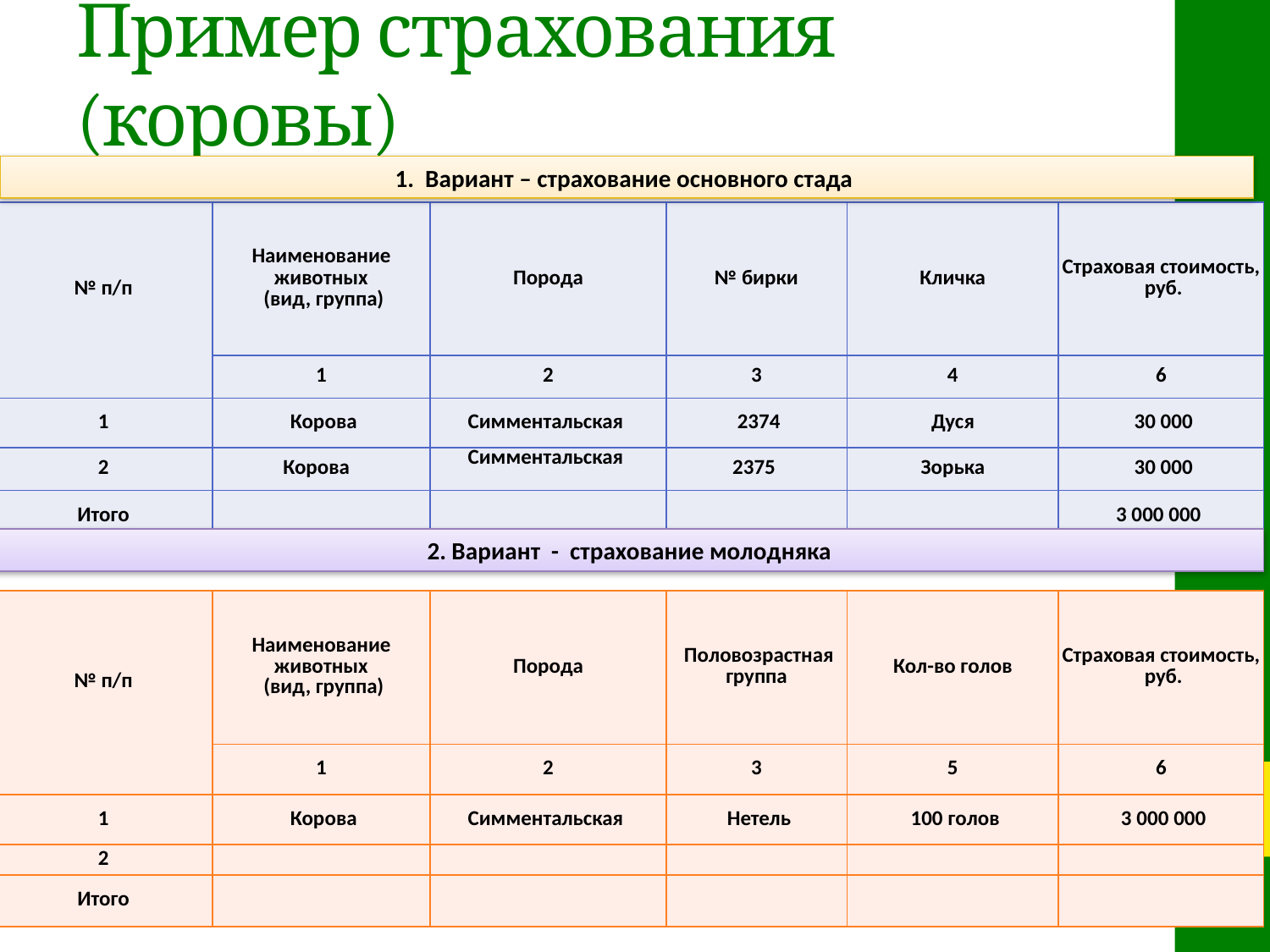

# Пример страхования (коровы)
1.  Вариант – страхование основного стада
| № п/п | Наименование животных (вид, группа) | Порода | № бирки | Кличка | Страховая стоимость, руб. |
| --- | --- | --- | --- | --- | --- |
|  | 1 | 2 | 3 | 4 | 6 |
| 1 | Корова | Симментальская | 2374 | Дуся | 30 000 |
| 2 | Корова | Симментальская | 2375 | Зорька | 30 000 |
| Итого |  |  |  |  | 3 000 000 |
2. Вариант  -  страхование молодняка
| № п/п | Наименование животных (вид, группа) | Порода | Половозрастная группа | Кол-во голов | Страховая стоимость, руб. |
| --- | --- | --- | --- | --- | --- |
|  | 1 | 2 | 3 | 5 | 6 |
| 1 | Корова | Симментальская | Нетель | 100 голов | 3 000 000 |
| 2 |  |  |  |  |  |
| Итого |  |  |  |  |  |